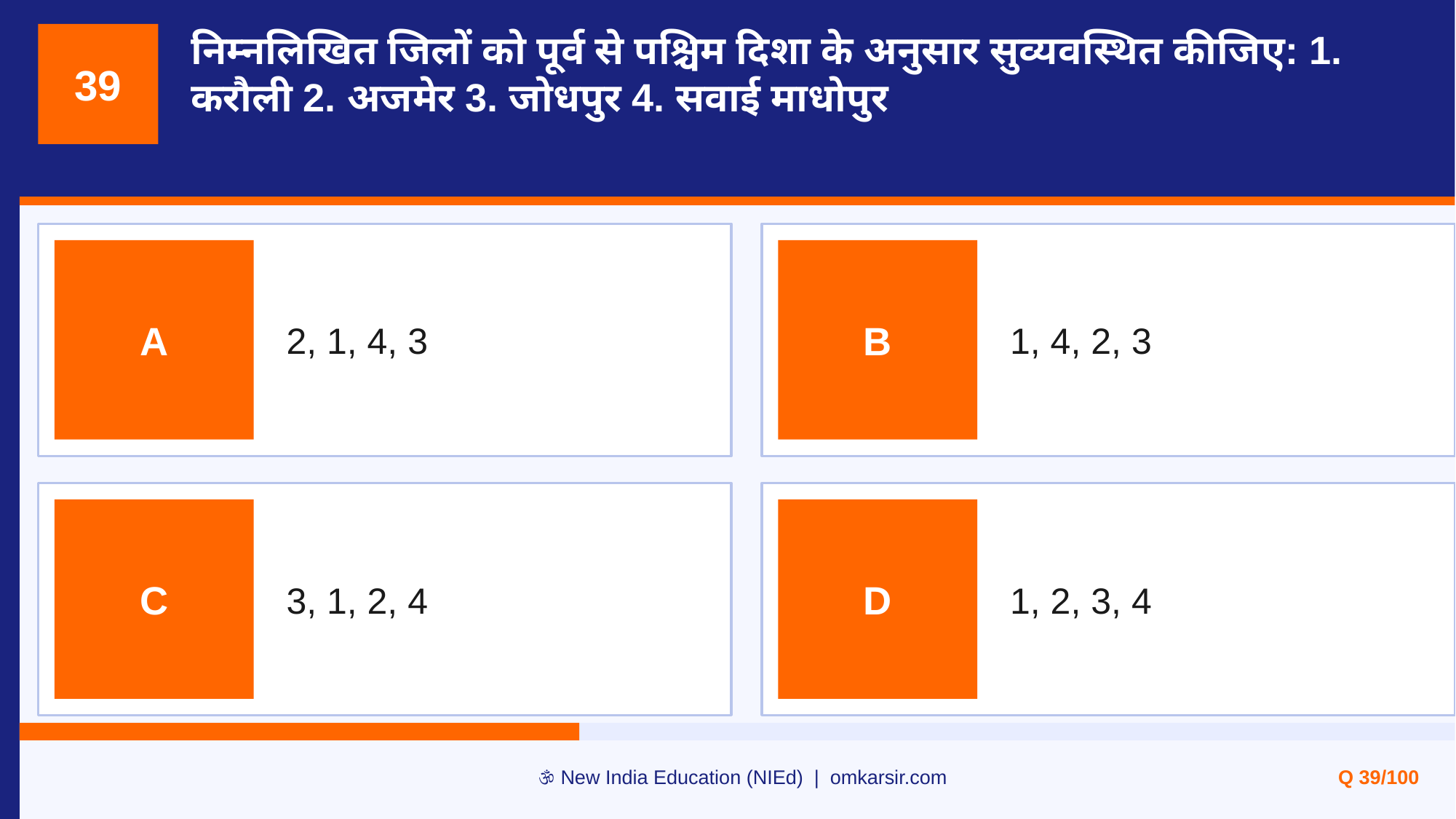

निम्नलिखित जिलों को पूर्व से पश्चिम दिशा के अनुसार सुव्यवस्थित कीजिए: 1. करौली 2. अजमेर 3. जोधपुर 4. सवाई माधोपुर
39

2, 1, 4, 3
1, 4, 2, 3
A
B

3, 1, 2, 4
1, 2, 3, 4
C
D

🕉️ New India Education (NIEd)  |  omkarsir.com
Q 39/100